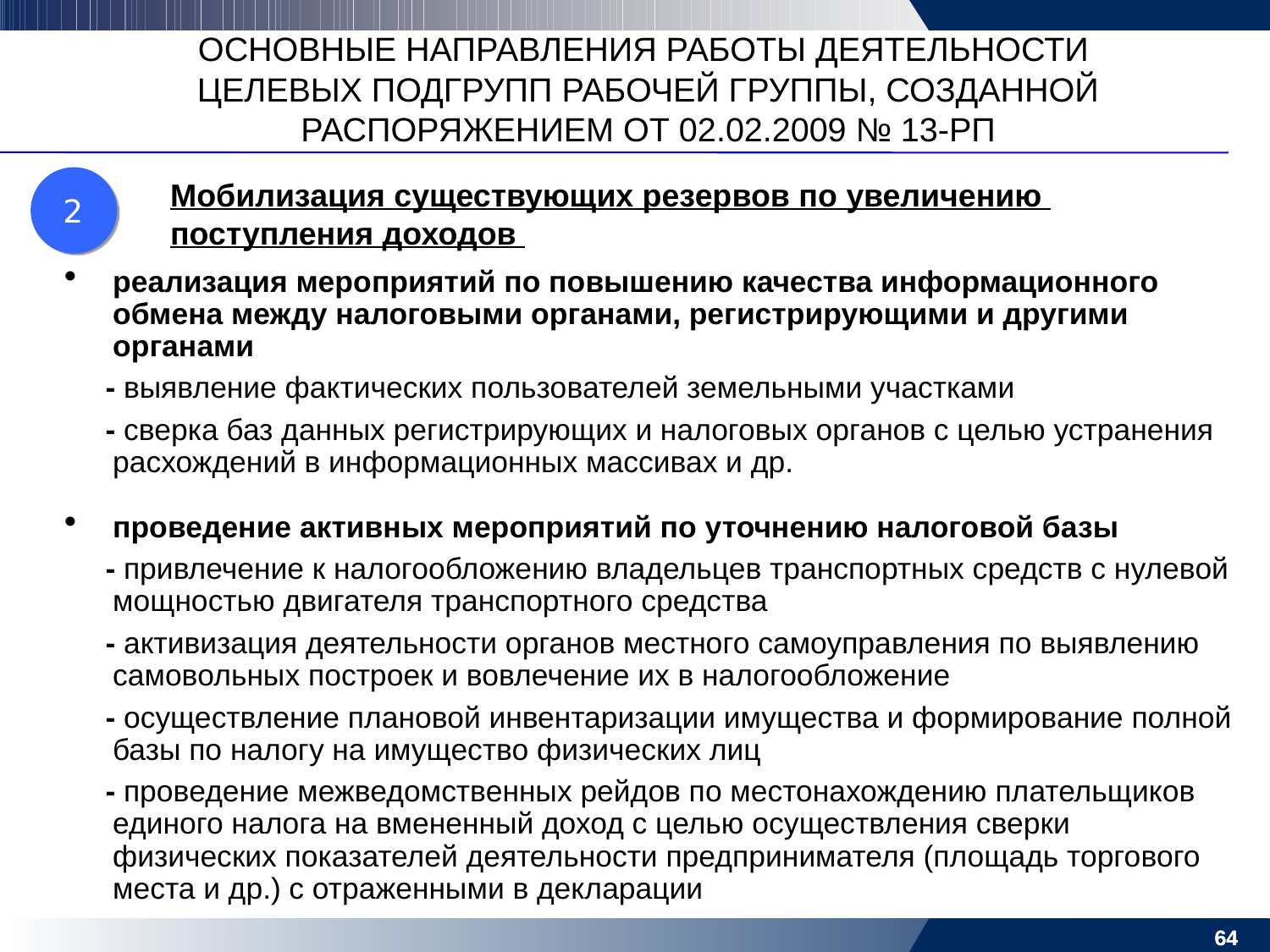

ОСНОВНЫЕ НАПРАВЛЕНИЯ РАБОТЫ ДЕЯТЕЛЬНОСТИ
ЦЕЛЕВЫХ ПОДГРУПП РАБОЧЕЙ ГРУППЫ, СОЗДАННОЙ РАСПОРЯЖЕНИЕМ ОТ 02.02.2009 № 13-РП

2
Мобилизация существующих резервов по увеличению
поступления доходов
реализация мероприятий по повышению качества информационного обмена между налоговыми органами, регистрирующими и другими органами

     - выявление фактических пользователей земельными участками

     - сверка баз данных регистрирующих и налоговых органов с целью устранения расхождений в информационных массивах и др.

проведение активных мероприятий по уточнению налоговой базы

     - привлечение к налогообложению владельцев транспортных средств с нулевой мощностью двигателя транспортного средства

     - активизация деятельности органов местного самоуправления по выявлению самовольных построек и вовлечение их в налогообложение

     - осуществление плановой инвентаризации имущества и формирование полной базы по налогу на имущество физических лиц

     - проведение межведомственных рейдов по местонахождению плательщиков единого налога на вмененный доход с целью осуществления сверки физических показателей деятельности предпринимателя (площадь торгового места и др.) с отраженными в декларации
64
64